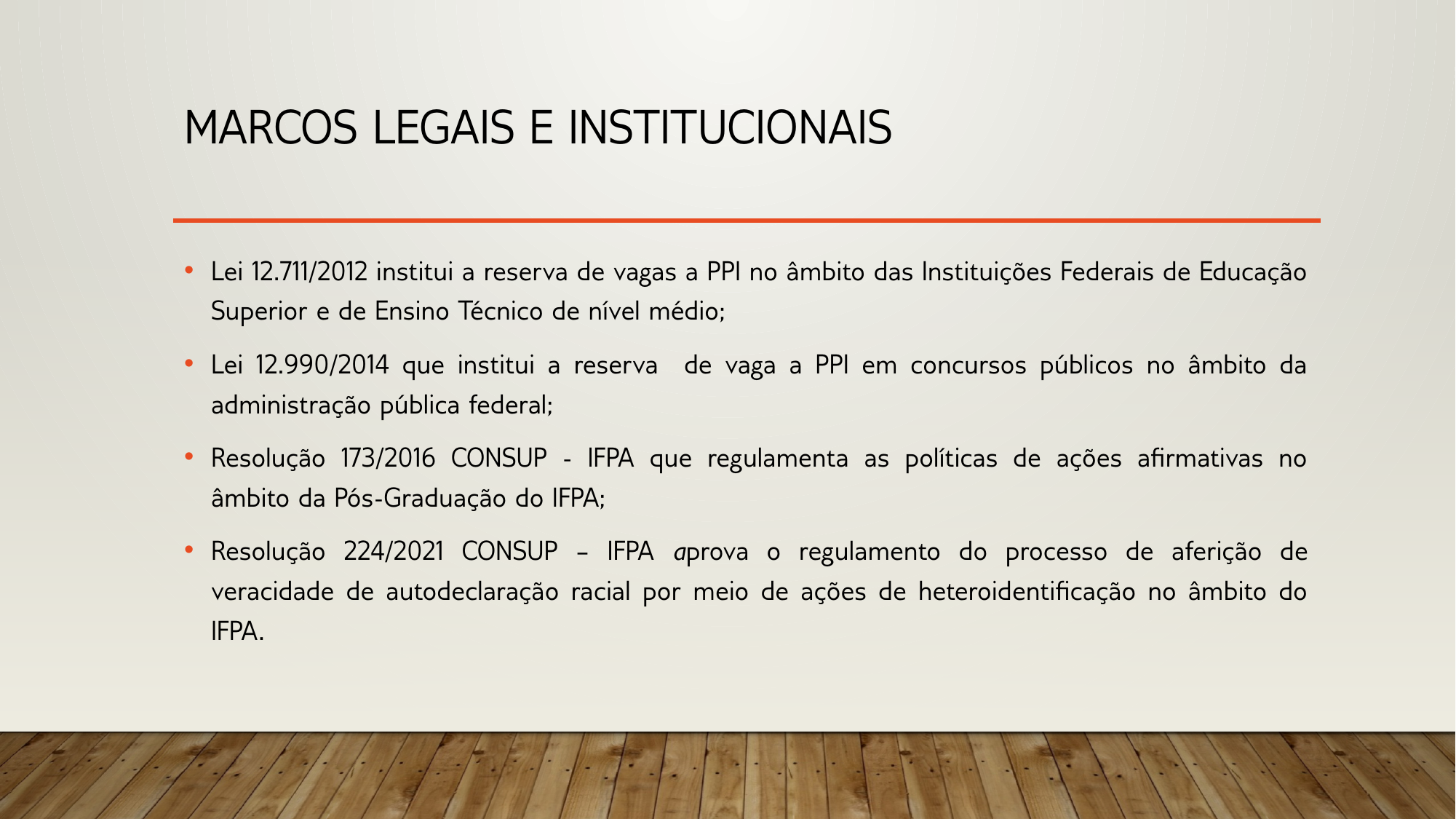

# marcos legais e institucionais
Lei 12.711/2012 institui a reserva de vagas a PPI no âmbito das Instituições Federais de Educação Superior e de Ensino Técnico de nível médio;
Lei 12.990/2014 que institui a reserva  de vaga a PPI em concursos públicos no âmbito da administração pública federal;
Resolução 173/2016 CONSUP - IFPA que regulamenta as políticas de ações afirmativas no âmbito da Pós-Graduação do IFPA;
Resolução 224/2021 CONSUP – IFPA aprova o regulamento do processo de aferição de veracidade de autodeclaração racial por meio de ações de heteroidentificação no âmbito do IFPA.